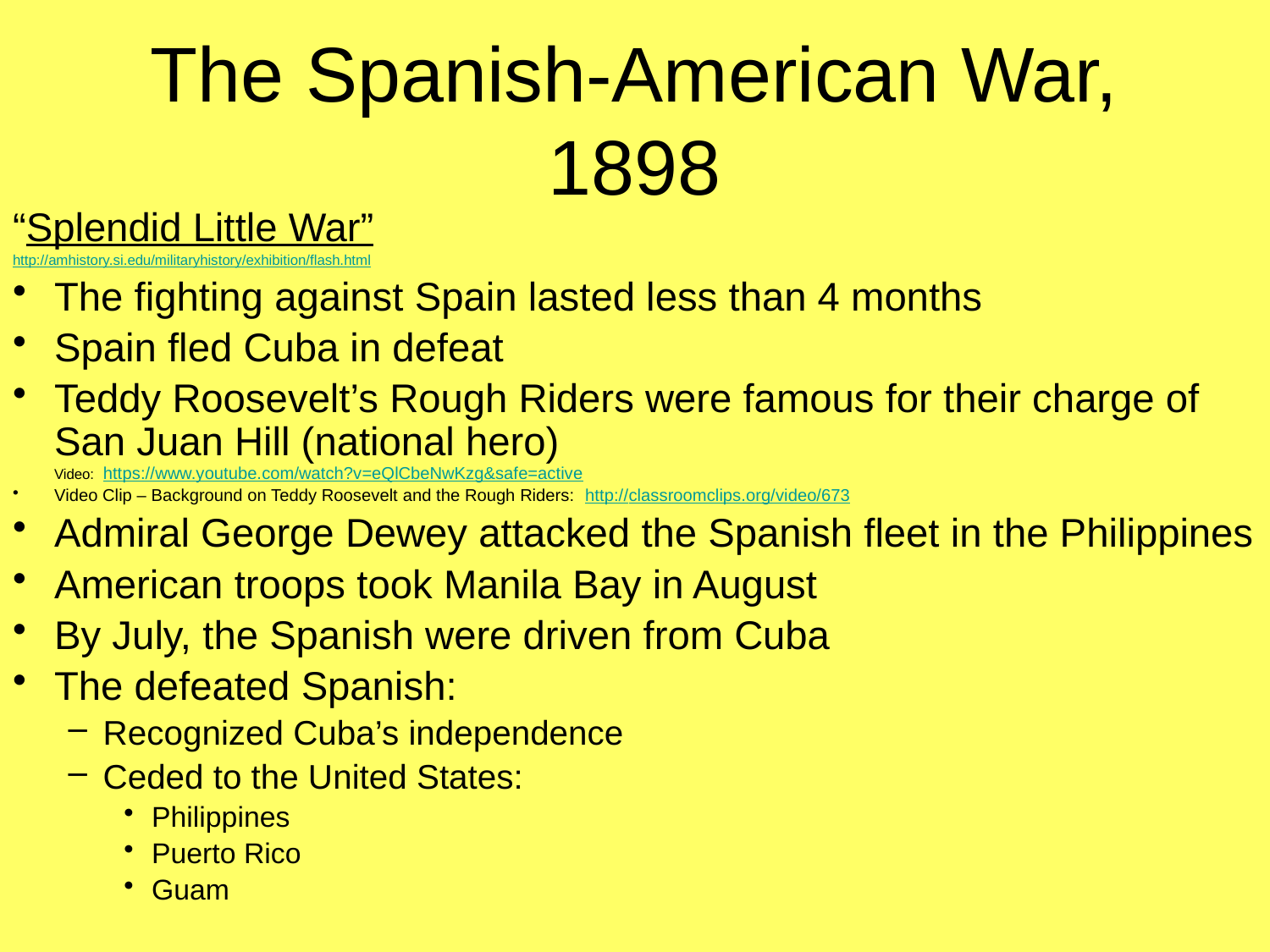

# The Spanish-American War, 1898
“Splendid Little War”
http://amhistory.si.edu/militaryhistory/exhibition/flash.html
The fighting against Spain lasted less than 4 months
Spain fled Cuba in defeat
Teddy Roosevelt’s Rough Riders were famous for their charge of San Juan Hill (national hero)
Video:  https://www.youtube.com/watch?v=eQlCbeNwKzg&safe=active
Video Clip – Background on Teddy Roosevelt and the Rough Riders:  http://classroomclips.org/video/673
Admiral George Dewey attacked the Spanish fleet in the Philippines
American troops took Manila Bay in August
By July, the Spanish were driven from Cuba
The defeated Spanish:
Recognized Cuba’s independence
Ceded to the United States:
Philippines
Puerto Rico
Guam